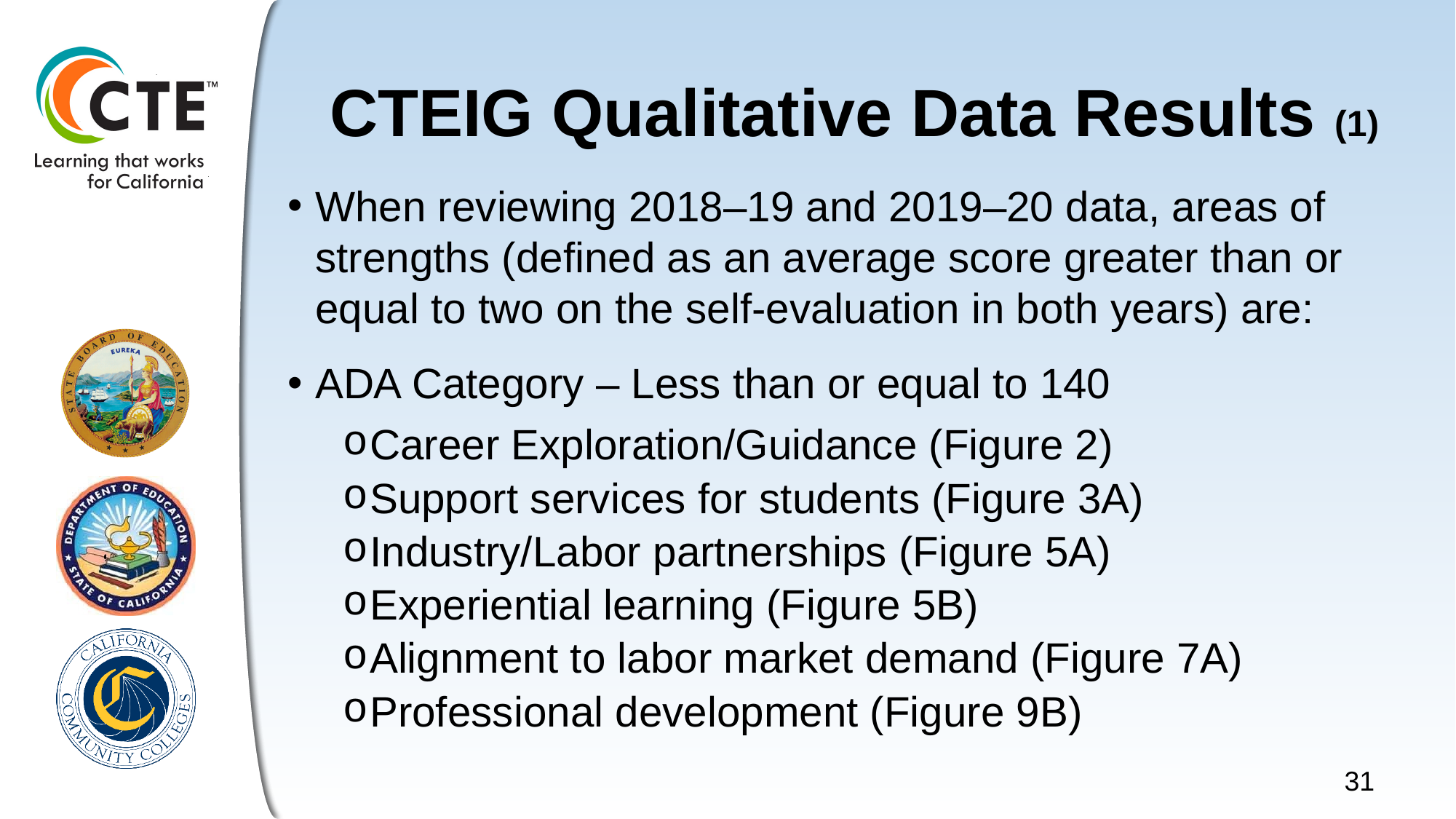

# CTEIG Qualitative Data Results (1)
When reviewing 2018–19 and 2019–20 data, areas of strengths (defined as an average score greater than or equal to two on the self-evaluation in both years) are:
ADA Category – Less than or equal to 140
Career Exploration/Guidance (Figure 2)
Support services for students (Figure 3A)
Industry/Labor partnerships (Figure 5A)
Experiential learning (Figure 5B)
Alignment to labor market demand (Figure 7A)
Professional development (Figure 9B)